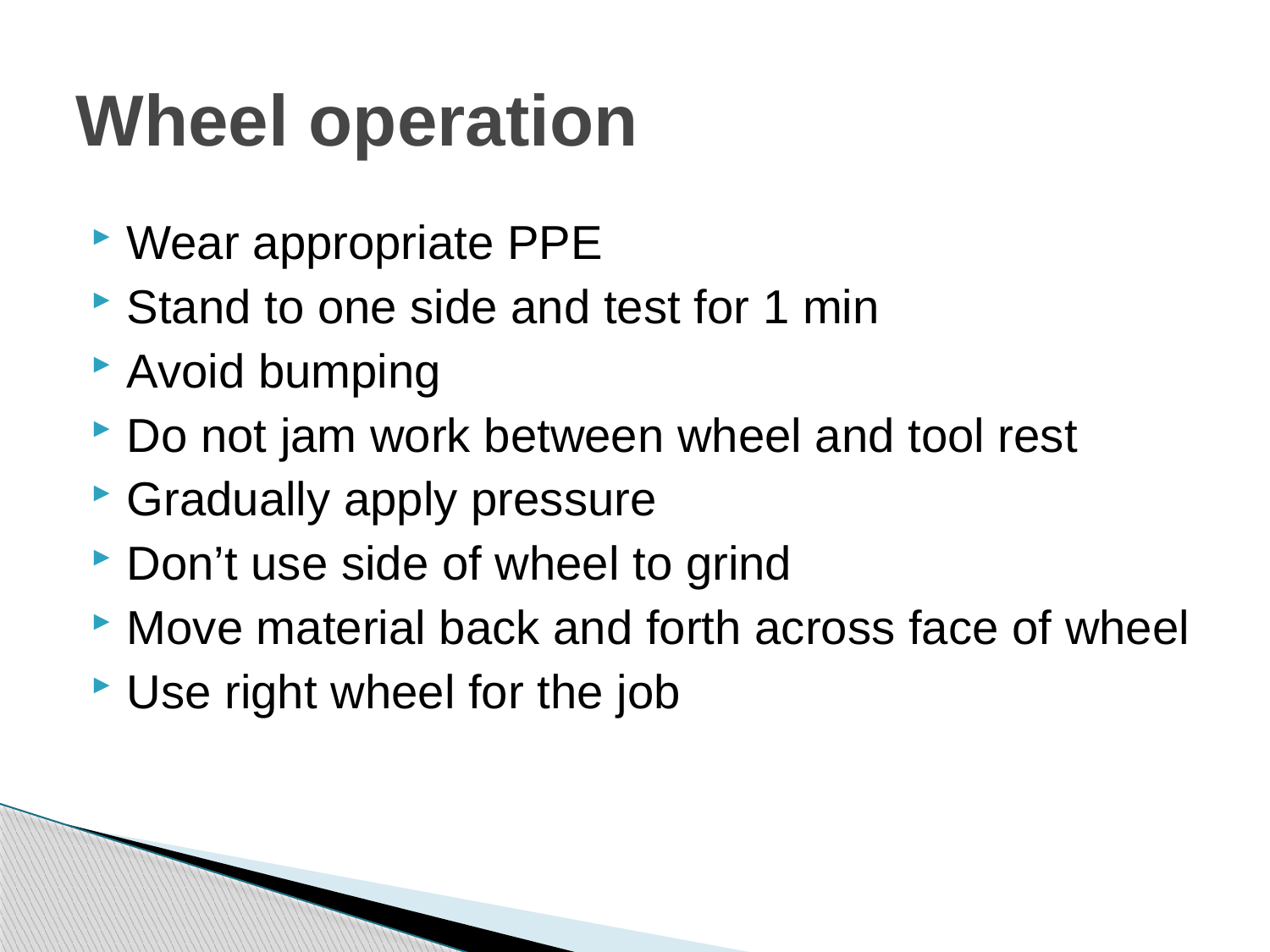

# Wheel operation
Wear appropriate PPE
Stand to one side and test for 1 min
Avoid bumping
Do not jam work between wheel and tool rest
Gradually apply pressure
Don’t use side of wheel to grind
Move material back and forth across face of wheel
Use right wheel for the job